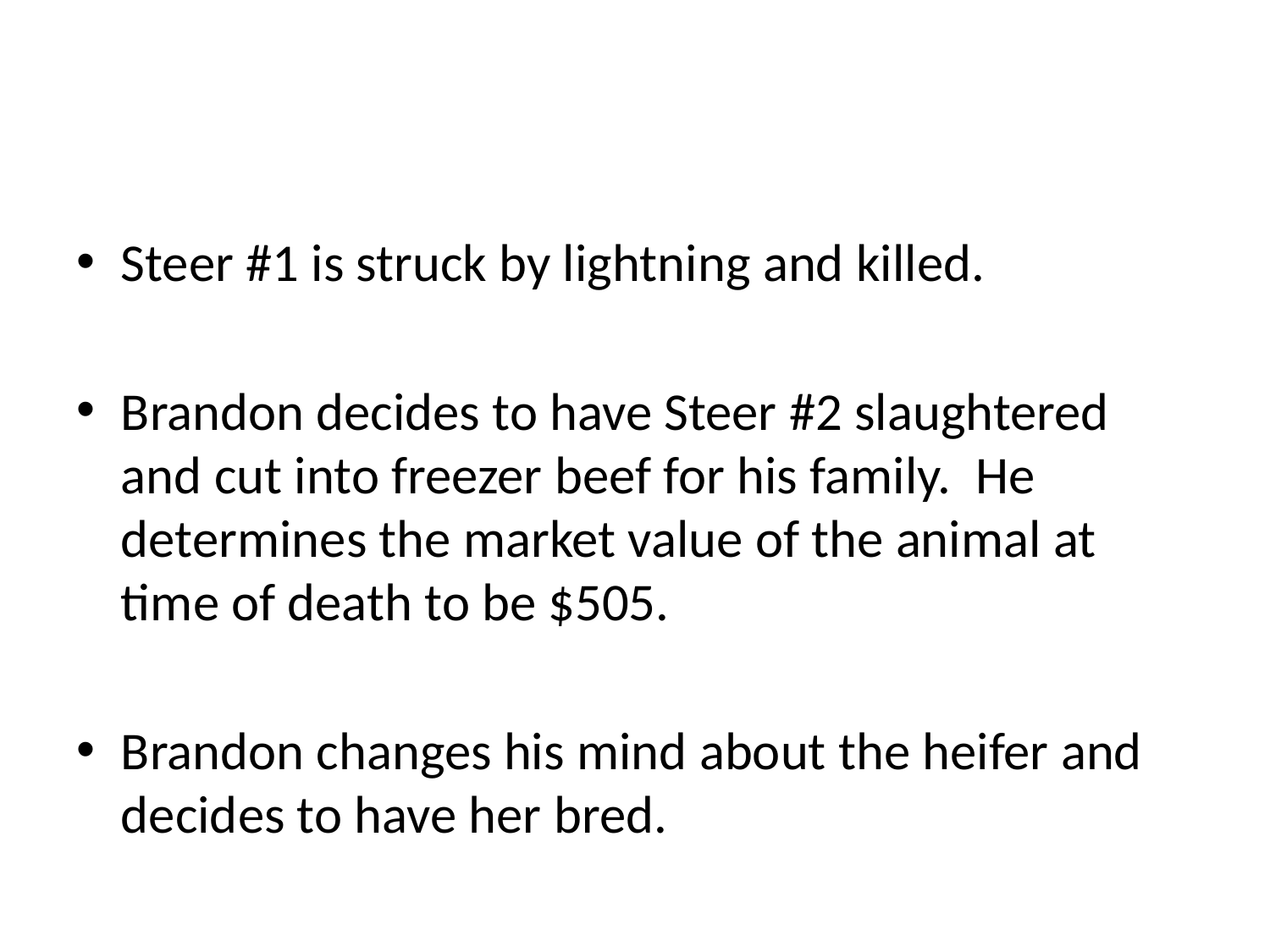

#
Steer #1 is struck by lightning and killed.

Brandon decides to have Steer #2 slaughtered and cut into freezer beef for his family.  He determines the market value of the animal at time of death to be $505.

Brandon changes his mind about the heifer and decides to have her bred.